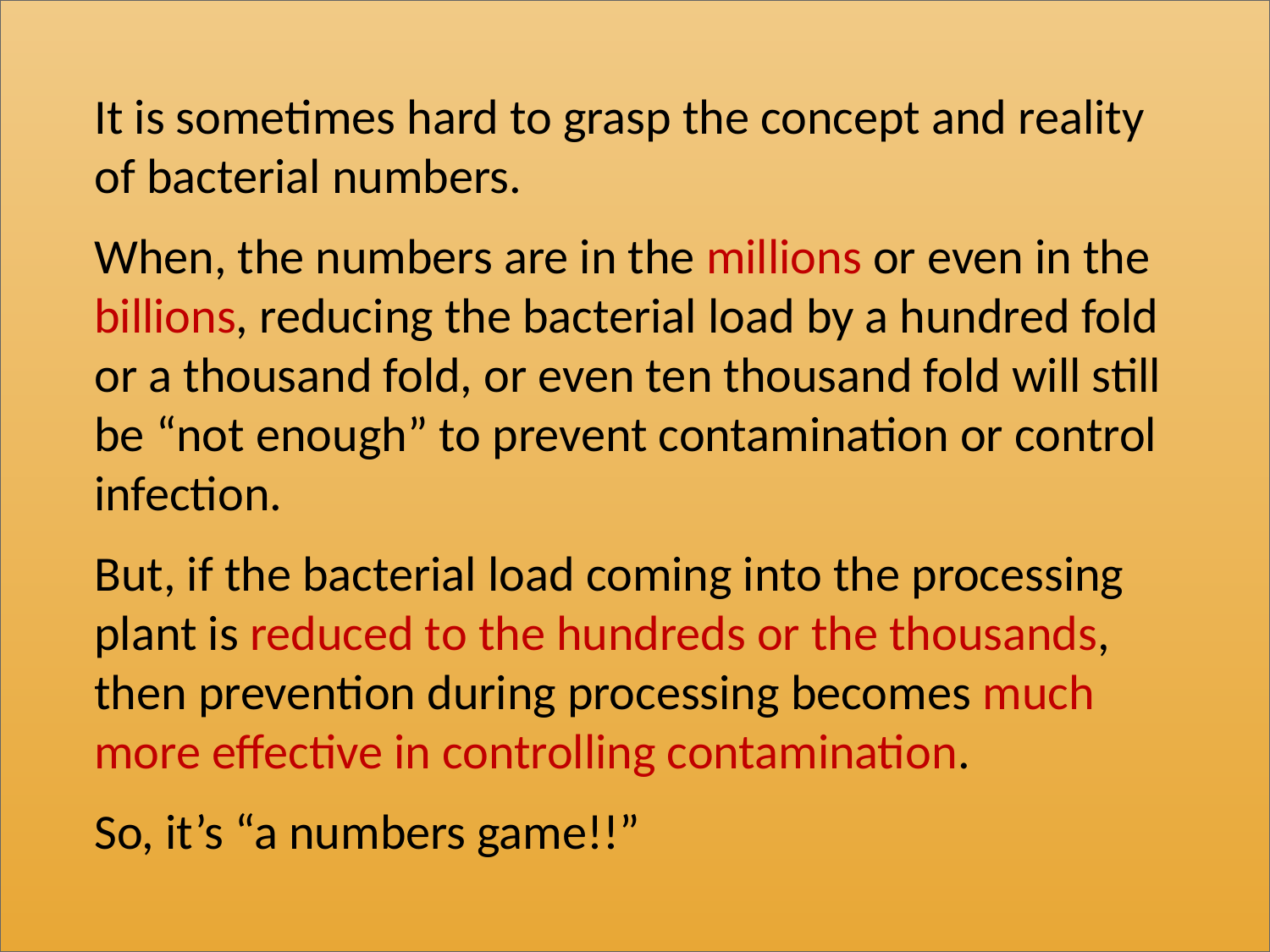

It is sometimes hard to grasp the concept and reality of bacterial numbers.
When, the numbers are in the millions or even in the billions, reducing the bacterial load by a hundred fold or a thousand fold, or even ten thousand fold will still be “not enough” to prevent contamination or control infection.
But, if the bacterial load coming into the processing plant is reduced to the hundreds or the thousands, then prevention during processing becomes much more effective in controlling contamination.
So, it’s “a numbers game!!”